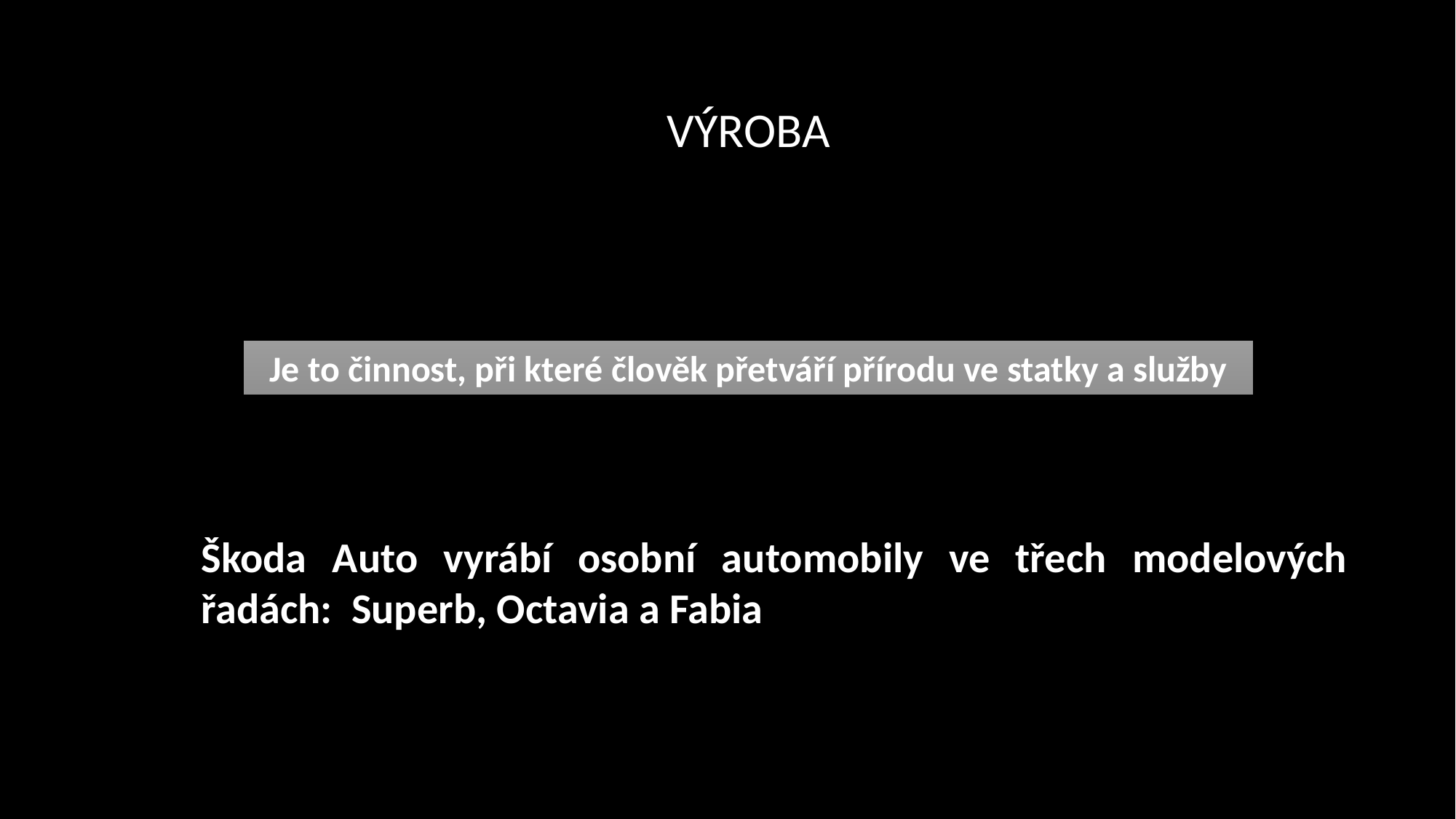

# VÝROBA
Je to činnost, při které člověk přetváří přírodu ve statky a služby
Škoda Auto vyrábí osobní automobily ve třech modelových řadách:  Superb, Octavia a Fabia